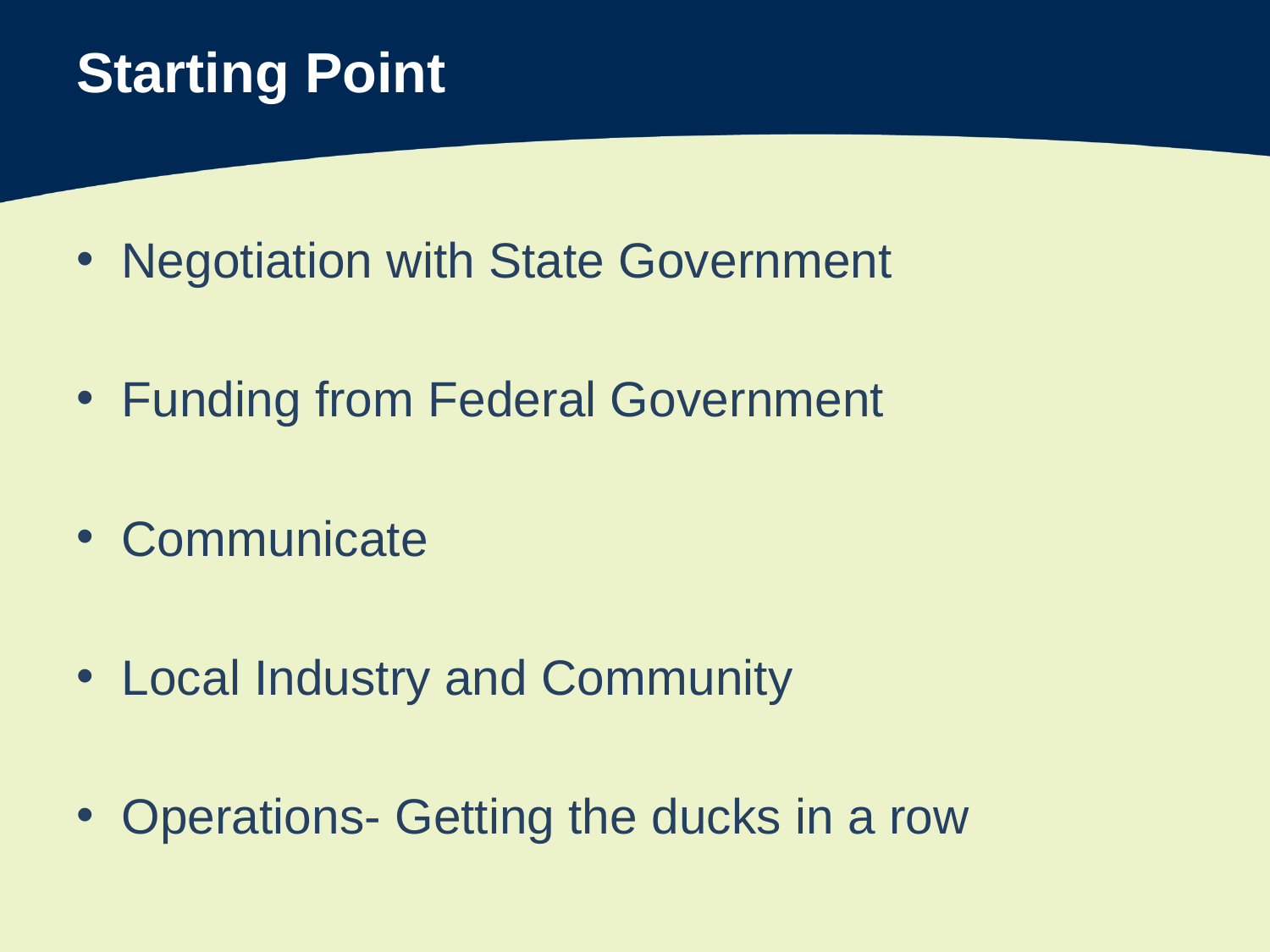

# Starting Point
Negotiation with State Government

Funding from Federal Government

Communicate

Local Industry and Community

Operations- Getting the ducks in a row